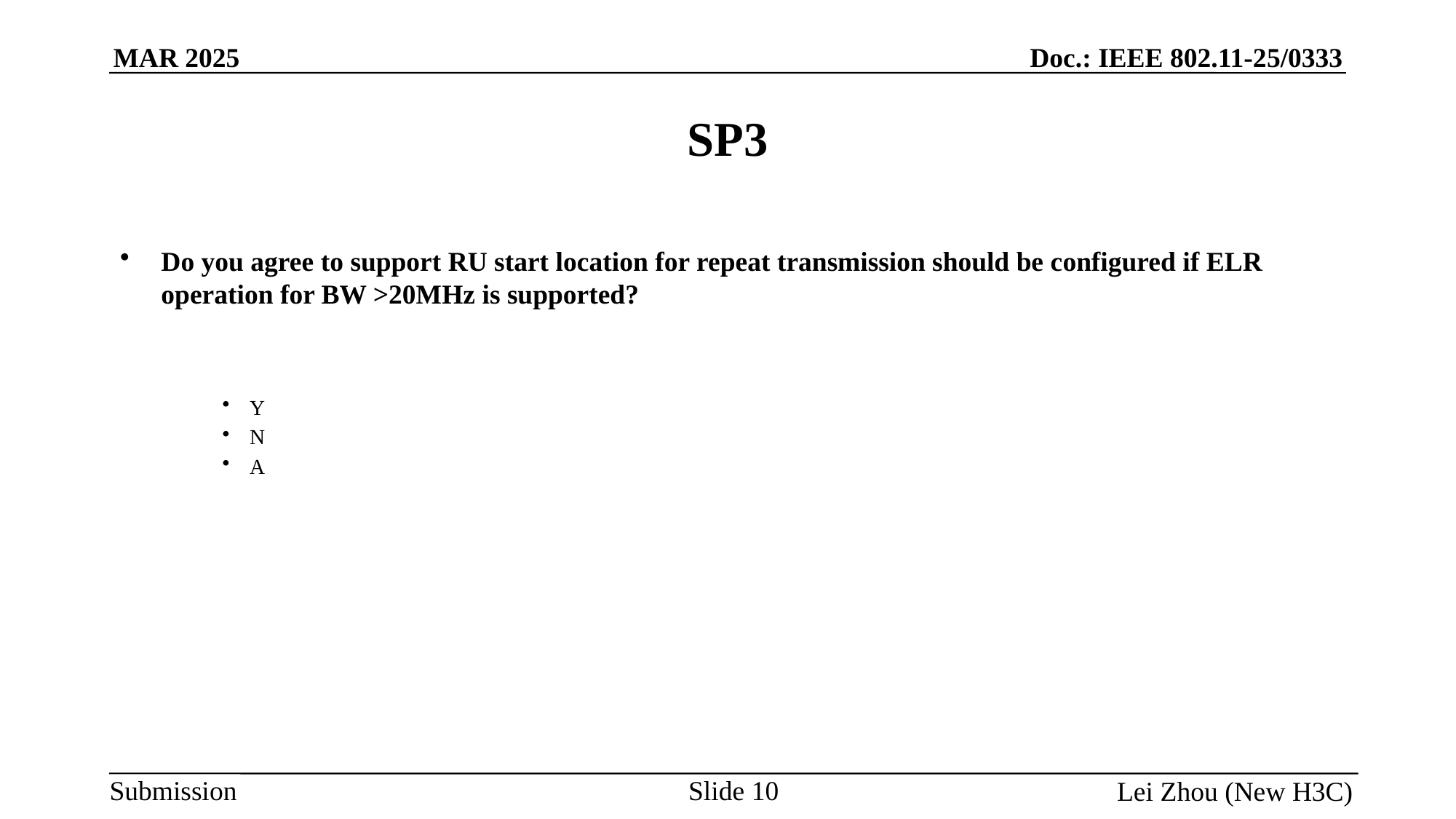

# SP3
Do you agree to support RU start location for repeat transmission should be configured if ELR operation for BW >20MHz is supported?

Y
N
A

Slide 10
Lei Zhou (New H3C)